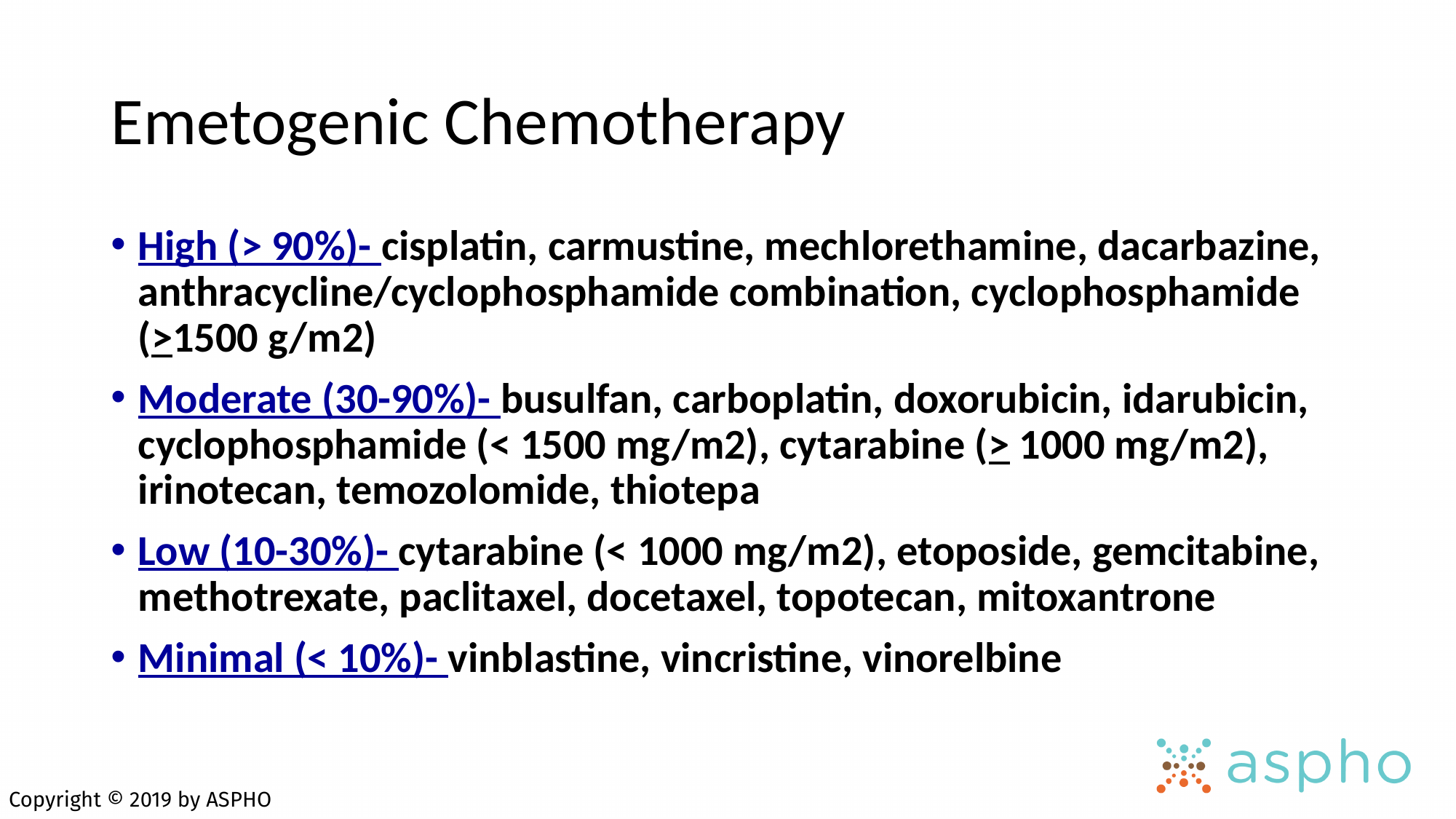

# Emetogenic Chemotherapy
High (> 90%)- cisplatin, carmustine, mechlorethamine, dacarbazine, anthracycline/cyclophosphamide combination, cyclophosphamide (>1500 g/m2)
Moderate (30-90%)- busulfan, carboplatin, doxorubicin, idarubicin, cyclophosphamide (< 1500 mg/m2), cytarabine (> 1000 mg/m2), irinotecan, temozolomide, thiotepa
Low (10-30%)- cytarabine (< 1000 mg/m2), etoposide, gemcitabine, methotrexate, paclitaxel, docetaxel, topotecan, mitoxantrone
Minimal (< 10%)- vinblastine, vincristine, vinorelbine
Copyright © 2019 by ASPHO